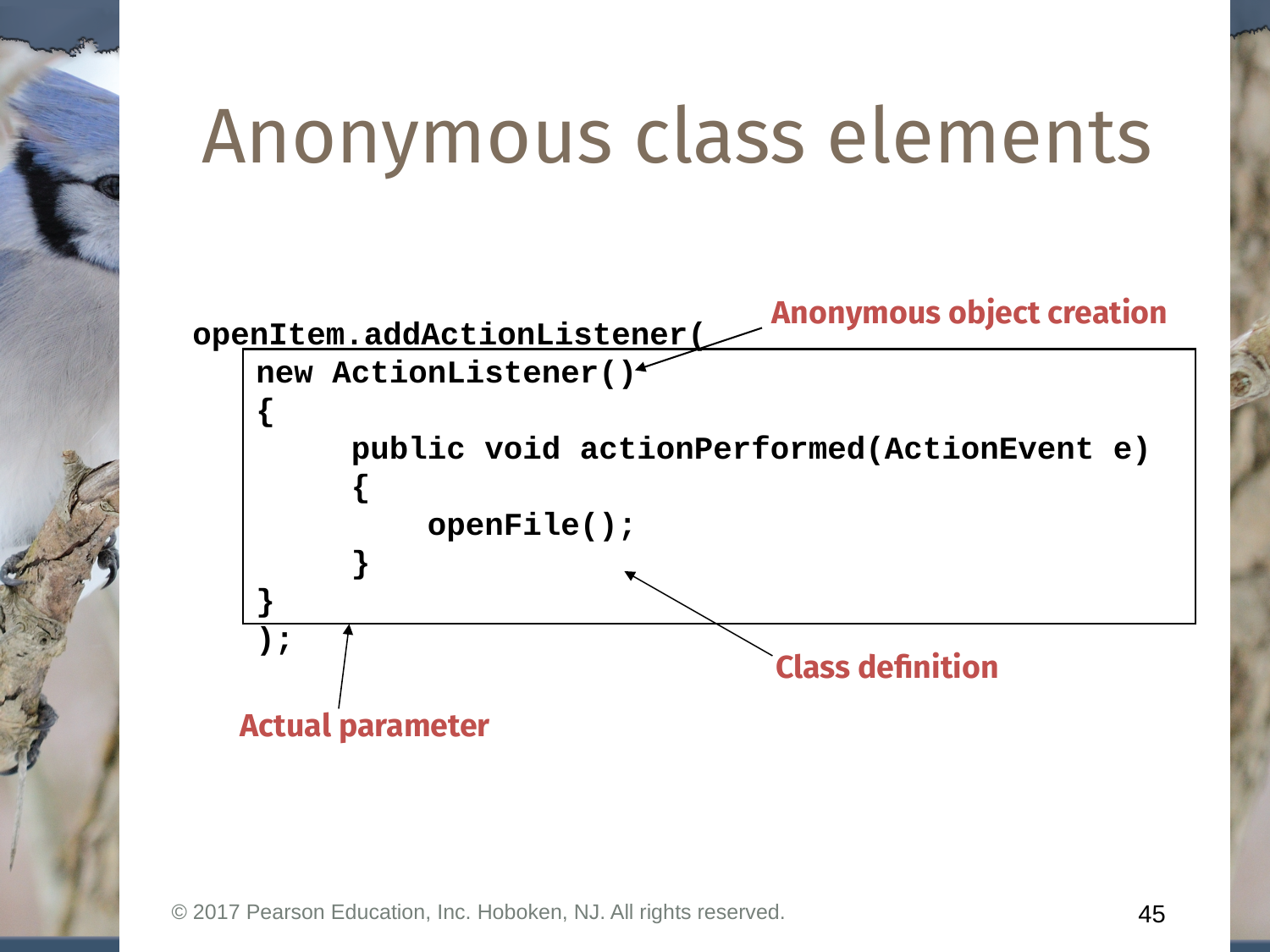

# Anonymous class elements
Anonymous object creation
openItem.addActionListener(
new ActionListener()
{
     public void actionPerformed(ActionEvent e)
     {
         openFile();
     }
}
);

Class definition
Actual parameter
© 2017 Pearson Education, Inc. Hoboken, NJ. All rights reserved.